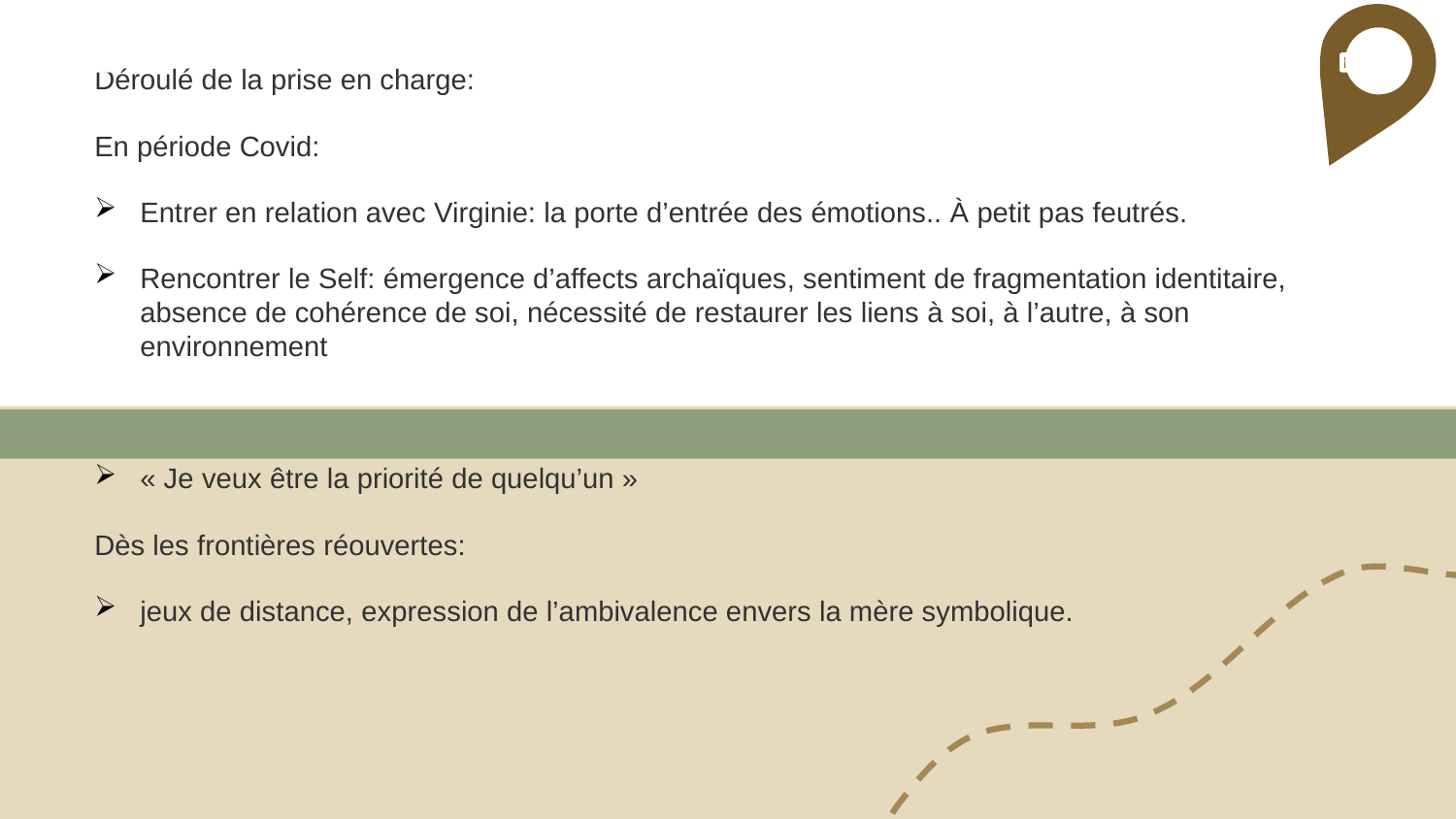

Déroulé de la prise en charge:
En période Covid:
Entrer en relation avec Virginie: la porte d’entrée des émotions.. À petit pas feutrés.
Rencontrer le Self: émergence d’affects archaïques, sentiment de fragmentation identitaire, absence de cohérence de soi, nécessité de restaurer les liens à soi, à l’autre, à son environnement

« Je veux être la priorité de quelqu’un »
Dès les frontières réouvertes:
jeux de distance, expression de l’ambivalence envers la mère symbolique.